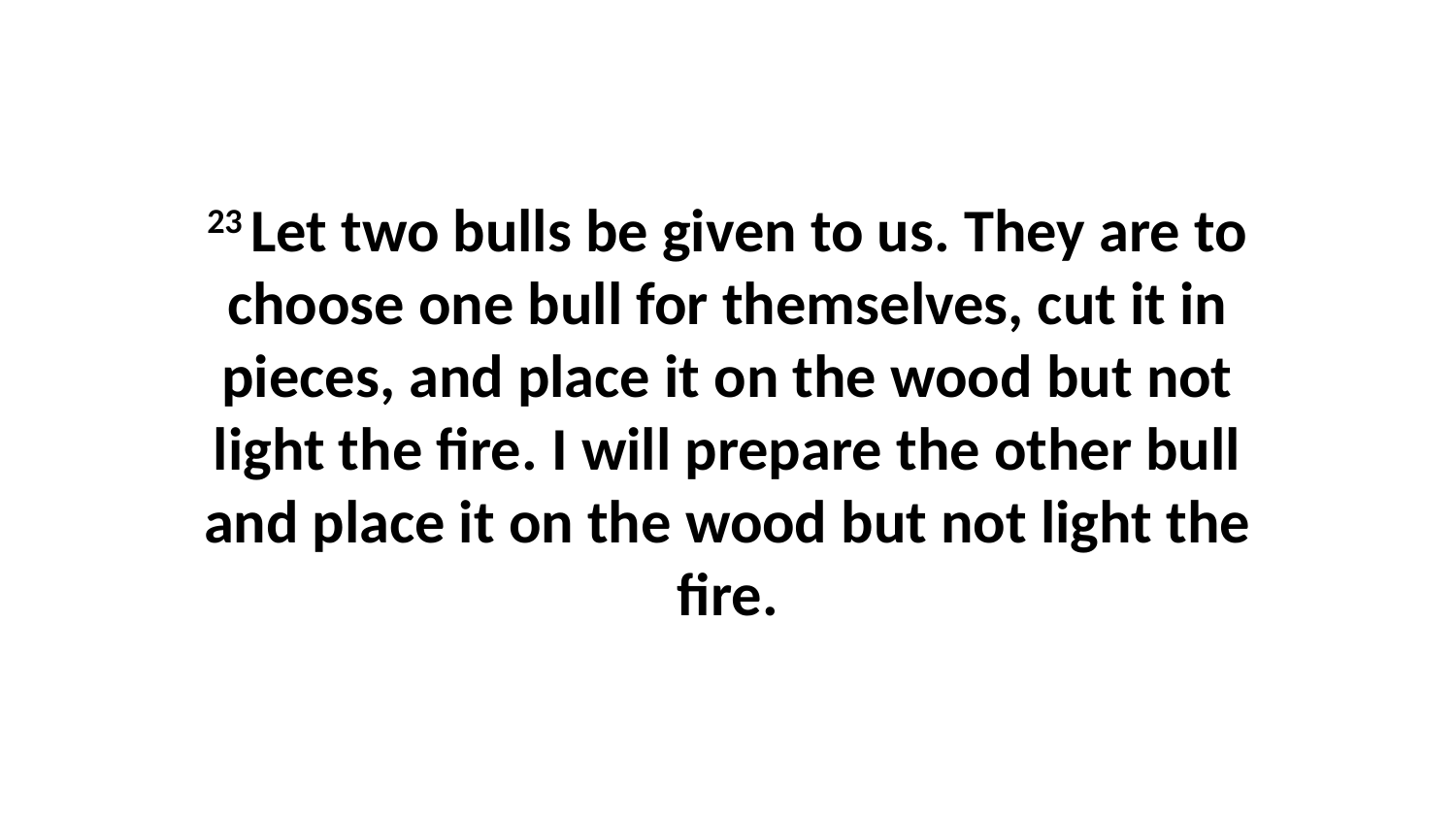

23 Let two bulls be given to us. They are to choose one bull for themselves, cut it in pieces, and place it on the wood but not light the fire. I will prepare the other bull and place it on the wood but not light the fire.